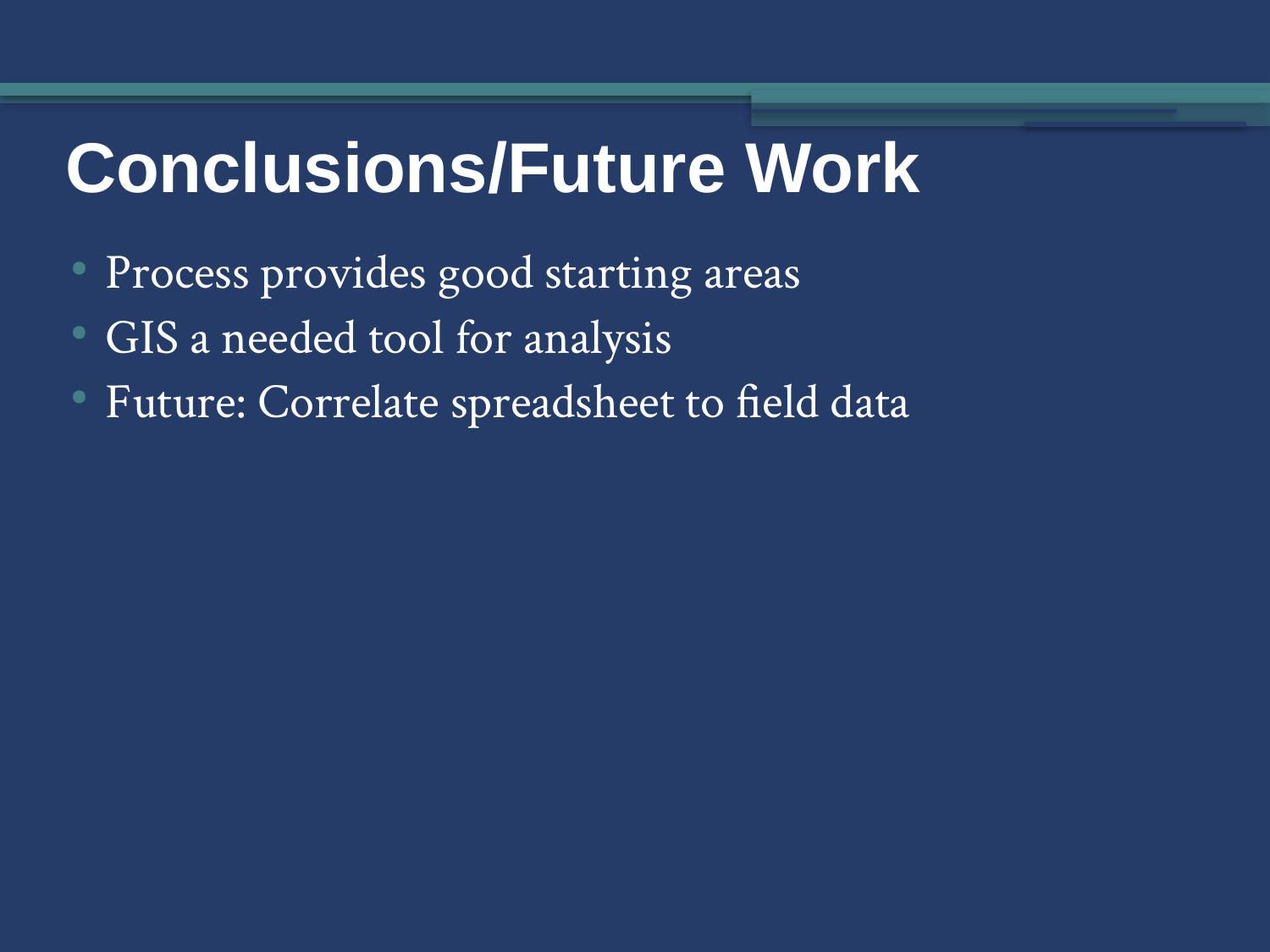

# Conclusions/Future Work
Process provides good starting areas
GIS a needed tool for analysis
Future: Correlate spreadsheet to field data